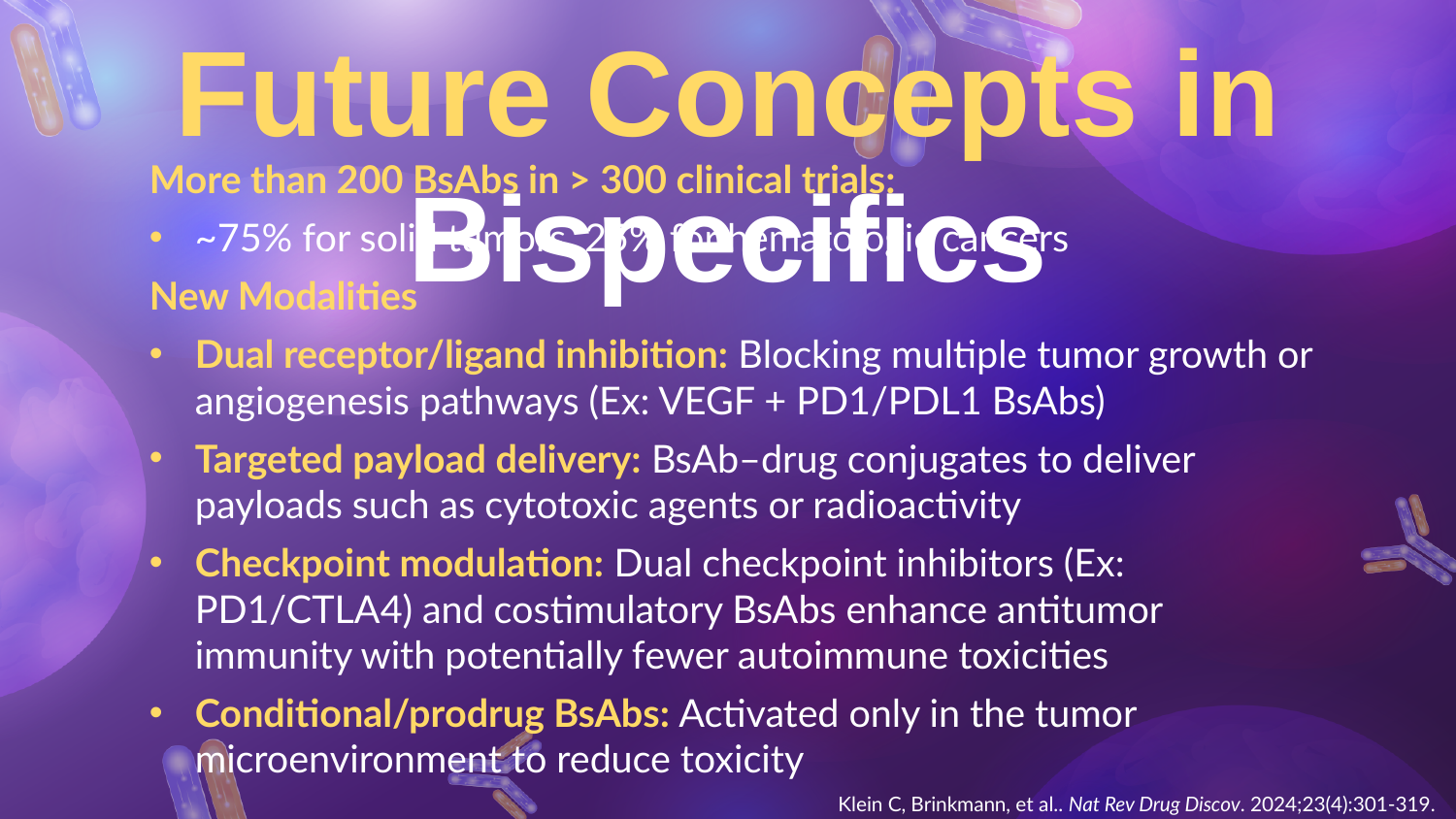

# Future Concepts in Bispecifics
More than 200 BsAbs in > 300 clinical trials:
~75% for solid tumors, 25% for hematologic cancers
New Modalities
Dual receptor/ligand inhibition: Blocking multiple tumor growth or angiogenesis pathways (Ex: VEGF + PD1/PDL1 BsAbs)
Targeted payload delivery: BsAb–drug conjugates to deliver payloads such as cytotoxic agents or radioactivity
Checkpoint modulation: Dual checkpoint inhibitors (Ex: PD1/CTLA4) and costimulatory BsAbs enhance antitumor immunity with potentially fewer autoimmune toxicities
Conditional/prodrug BsAbs: Activated only in the tumor microenvironment to reduce toxicity
Klein C, Brinkmann, et al.. Nat Rev Drug Discov. 2024;23(4):301-319.